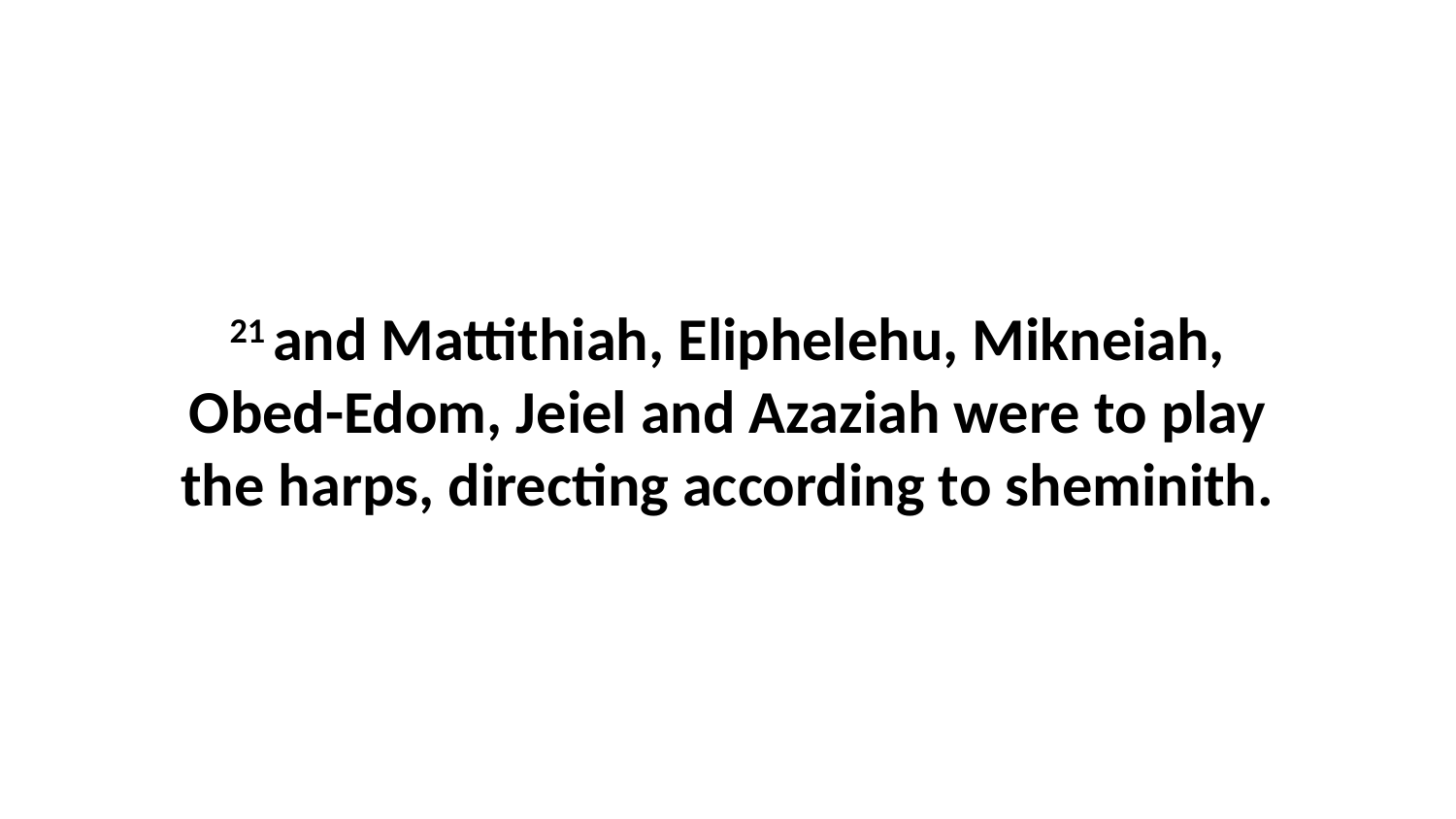

21 and Mattithiah, Eliphelehu, Mikneiah, Obed-Edom, Jeiel and Azaziah were to play the harps, directing according to sheminith.